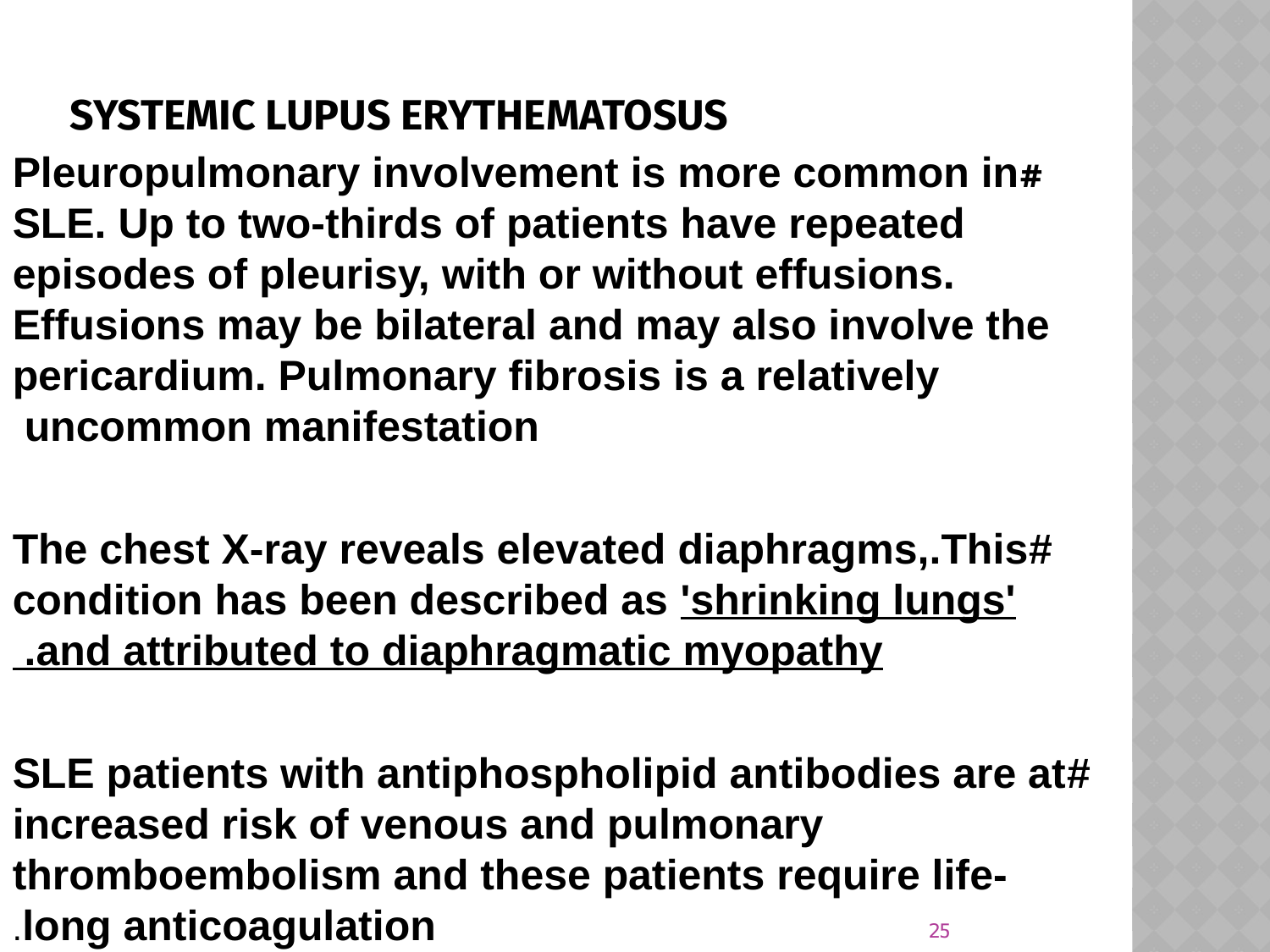

# Systemic lupus erythematosus
#Pleuropulmonary involvement is more common in SLE. Up to two-thirds of patients have repeated episodes of pleurisy, with or without effusions. Effusions may be bilateral and may also involve the pericardium. Pulmonary fibrosis is a relatively uncommon manifestation

#The chest X-ray reveals elevated diaphragms,.This condition has been described as 'shrinking lungs' and attributed to diaphragmatic myopathy.

#SLE patients with antiphospholipid antibodies are at increased risk of venous and pulmonary thromboembolism and these patients require life-long anticoagulation.
25